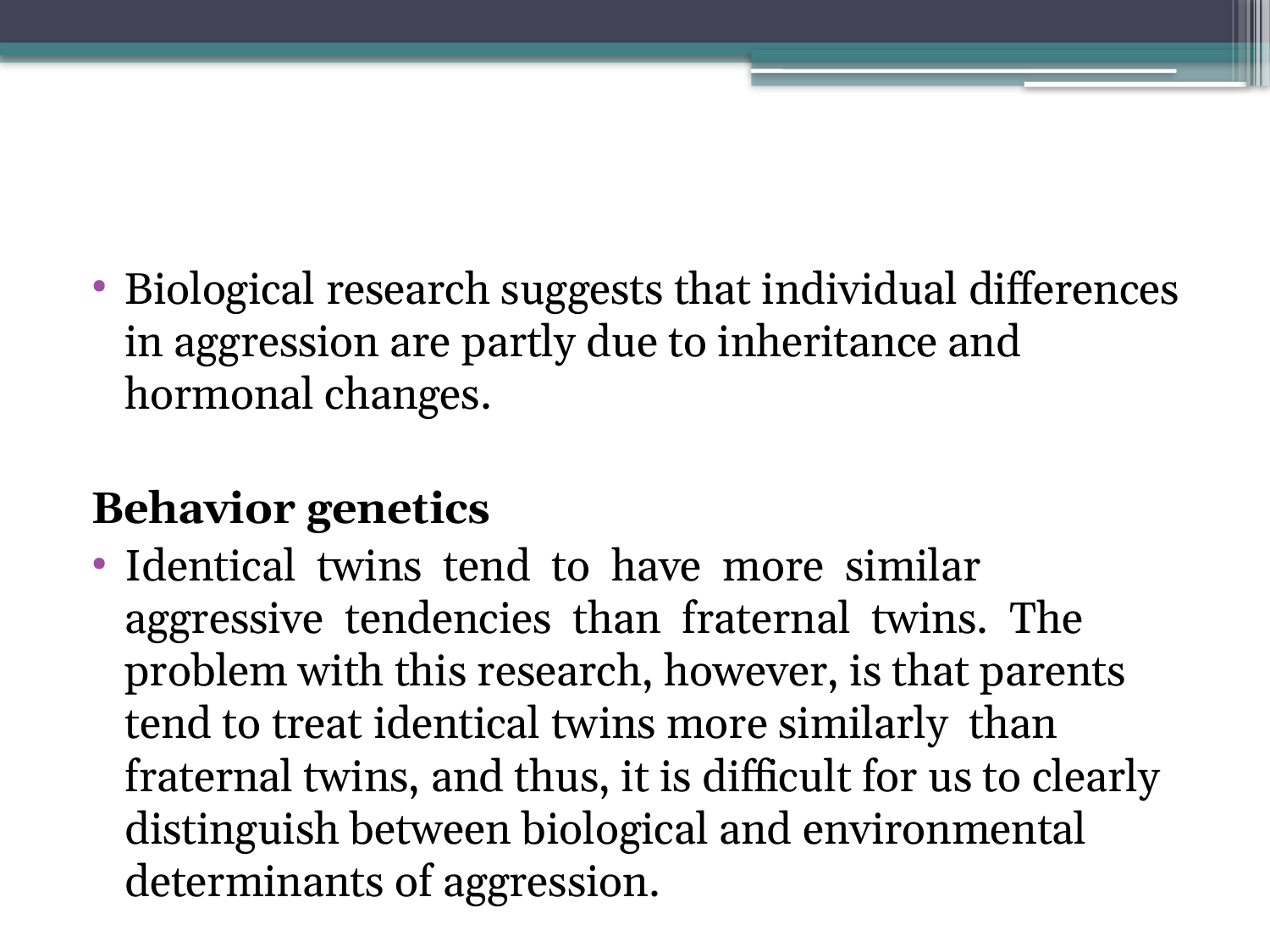

Biological research suggests that individual differences in aggression are partly due to inheritance and hormonal changes.

Behavior genetics
Identical  twins  tend  to  have  more  similar  aggressive  tendencies  than  fraternal  twins.  The problem with this research, however, is that parents tend to treat identical twins more similarly  than fraternal twins, and thus, it is difficult for us to clearly distinguish between biological and environmental determinants of aggression.